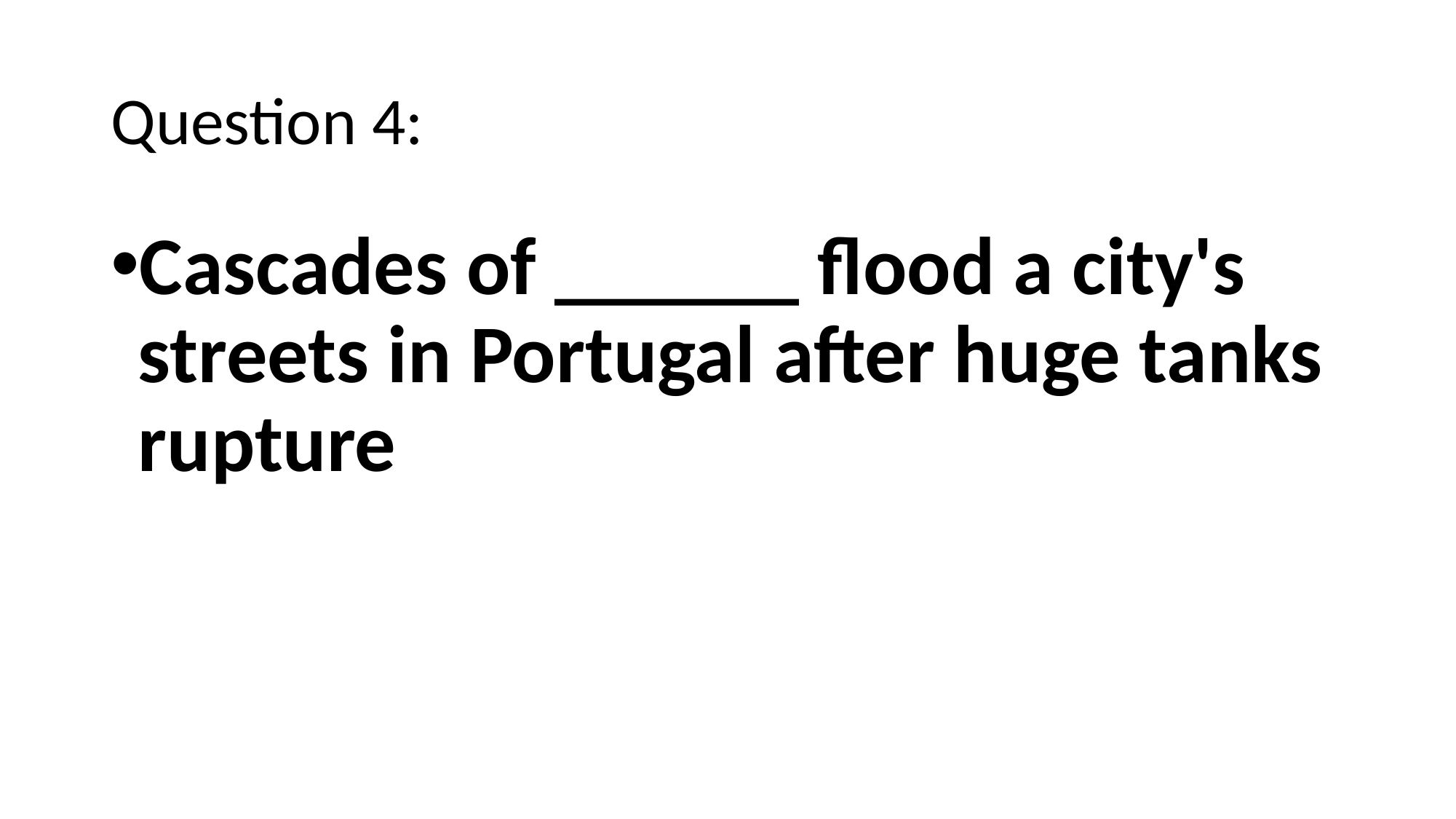

# Question 4:
Cascades of ______ flood a city's streets in Portugal after huge tanks rupture